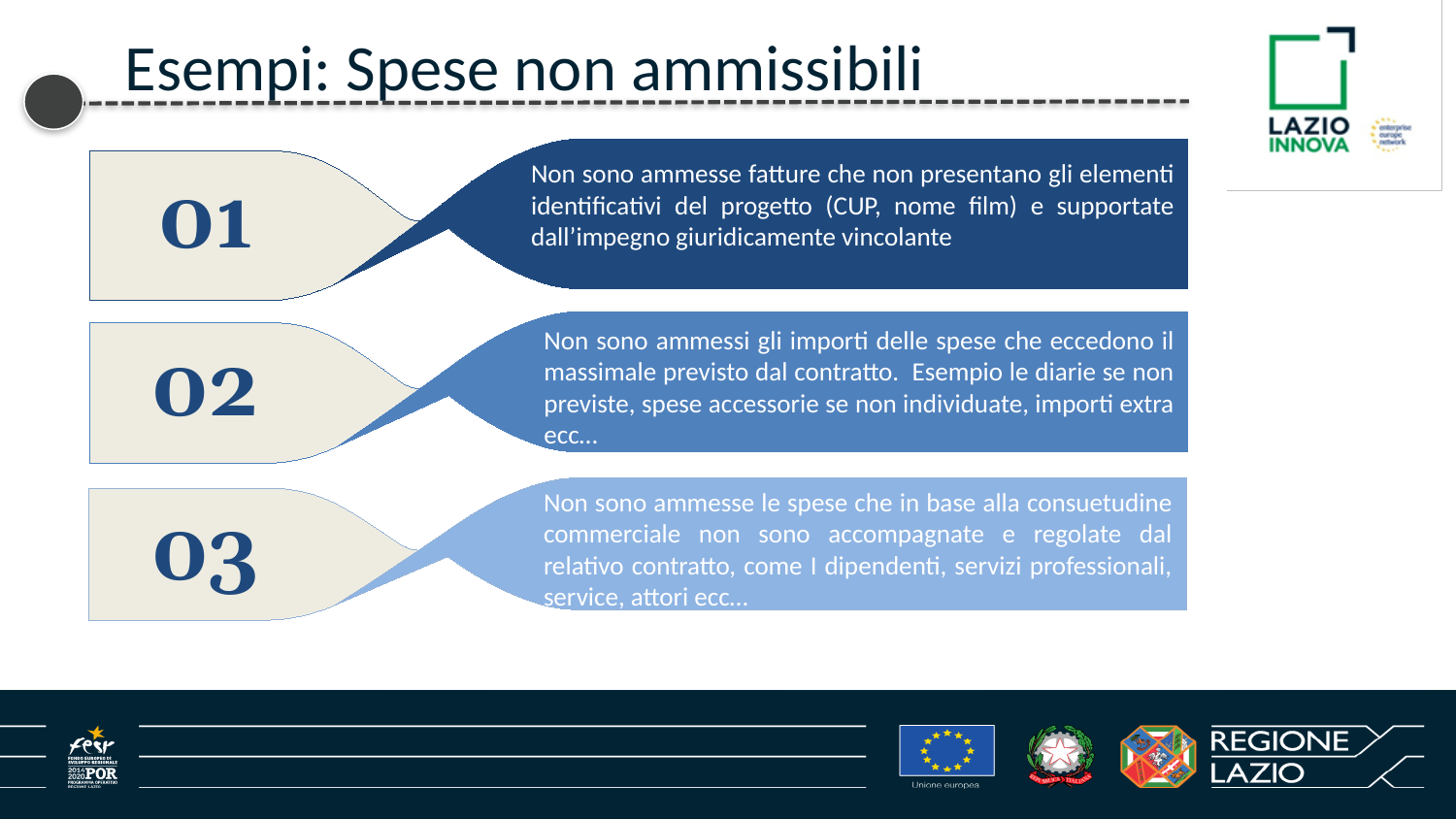

Esempi: Spese non ammissibili

01

Non sono ammesse fatture che non presentano gli elementi identificativi del progetto (CUP, nome film) e supportate dall’impegno giuridicamente vincolante

Non sono ammessi gli importi delle spese che eccedono il massimale previsto dal contratto.  Esempio le diarie se non previste, spese accessorie se non individuate, importi extra ecc…
02

Non sono ammesse le spese che in base alla consuetudine commerciale non sono accompagnate e regolate dal relativo contratto, come I dipendenti, servizi professionali, service, attori ecc…

03
16